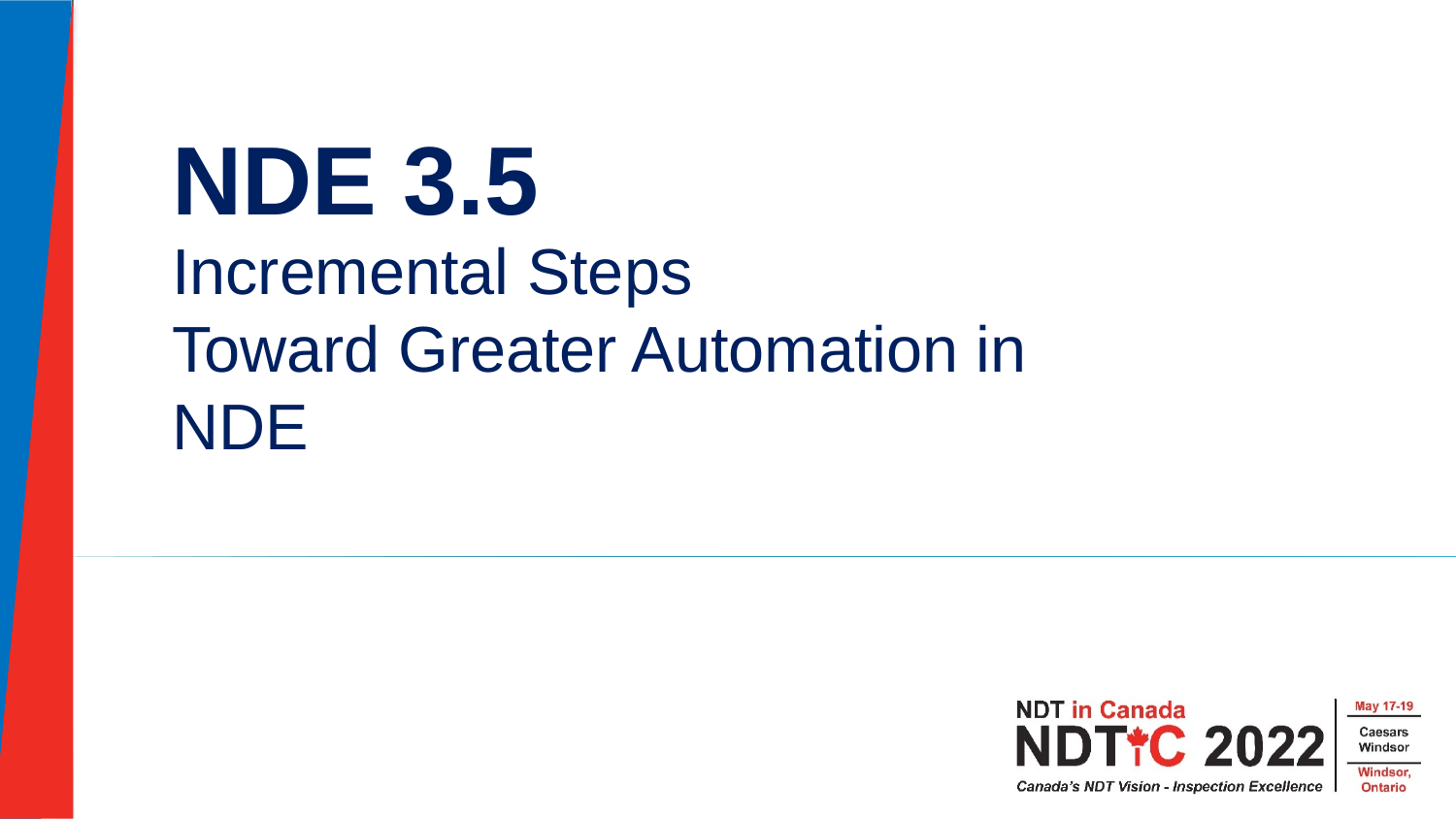

# NDE 3.5
Incremental Steps
Toward Greater Automation in NDE